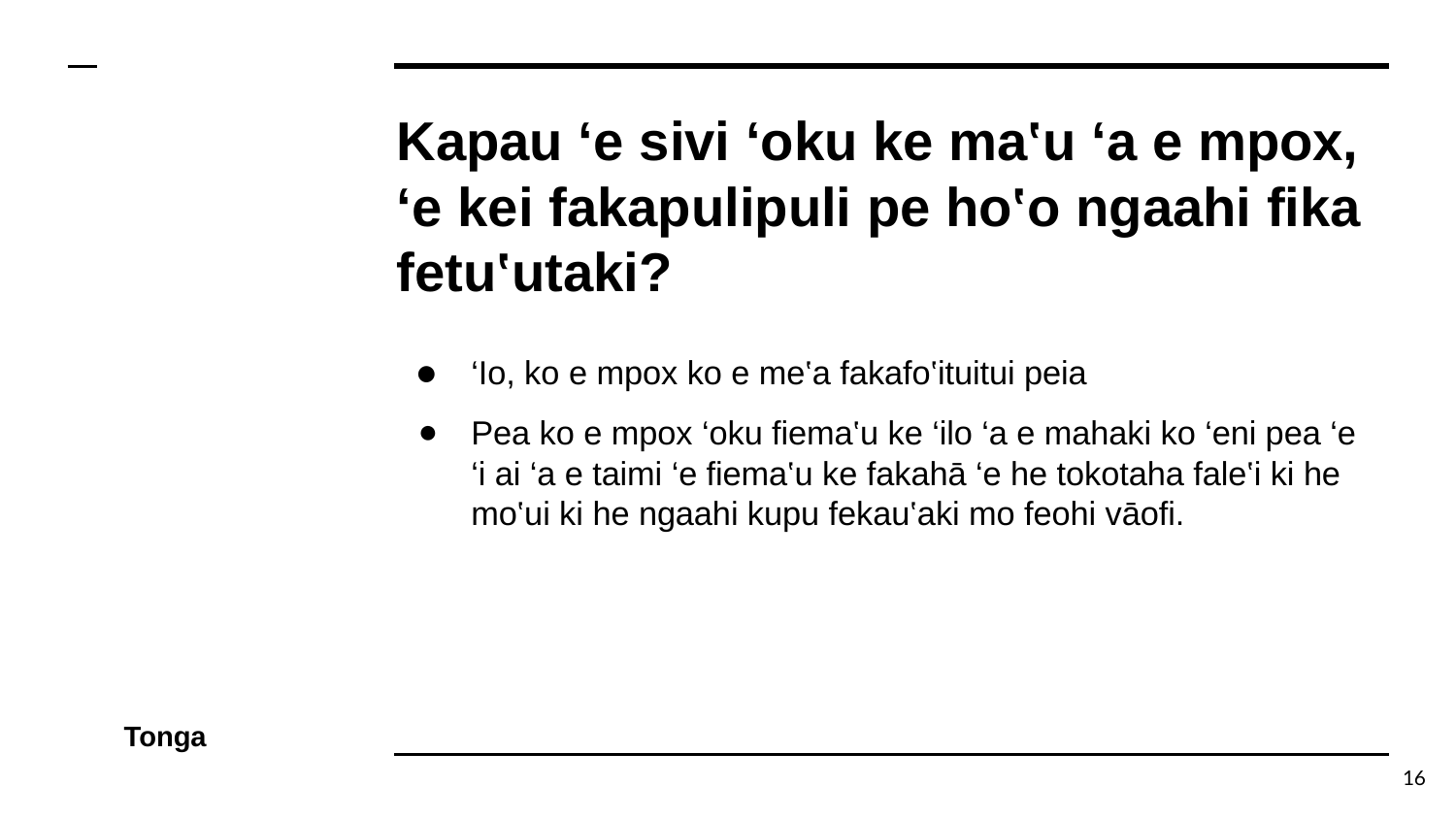

# Kapau ‘e sivi ‘oku ke ma‛u ‘a e mpox, ‘e kei fakapulipuli pe ho‛o ngaahi fika fetu‛utaki?
‘Io, ko e mpox ko e me‛a fakafo‛ituitui peia
Pea ko e mpox ‘oku fiema‛u ke ‘ilo ‘a e mahaki ko ‘eni pea ‘e ‘i ai ‘a e taimi ‘e fiema‛u ke fakahā ‘e he tokotaha fale‛i ki he mo‛ui ki he ngaahi kupu fekau‛aki mo feohi vāofi.
Tonga
16